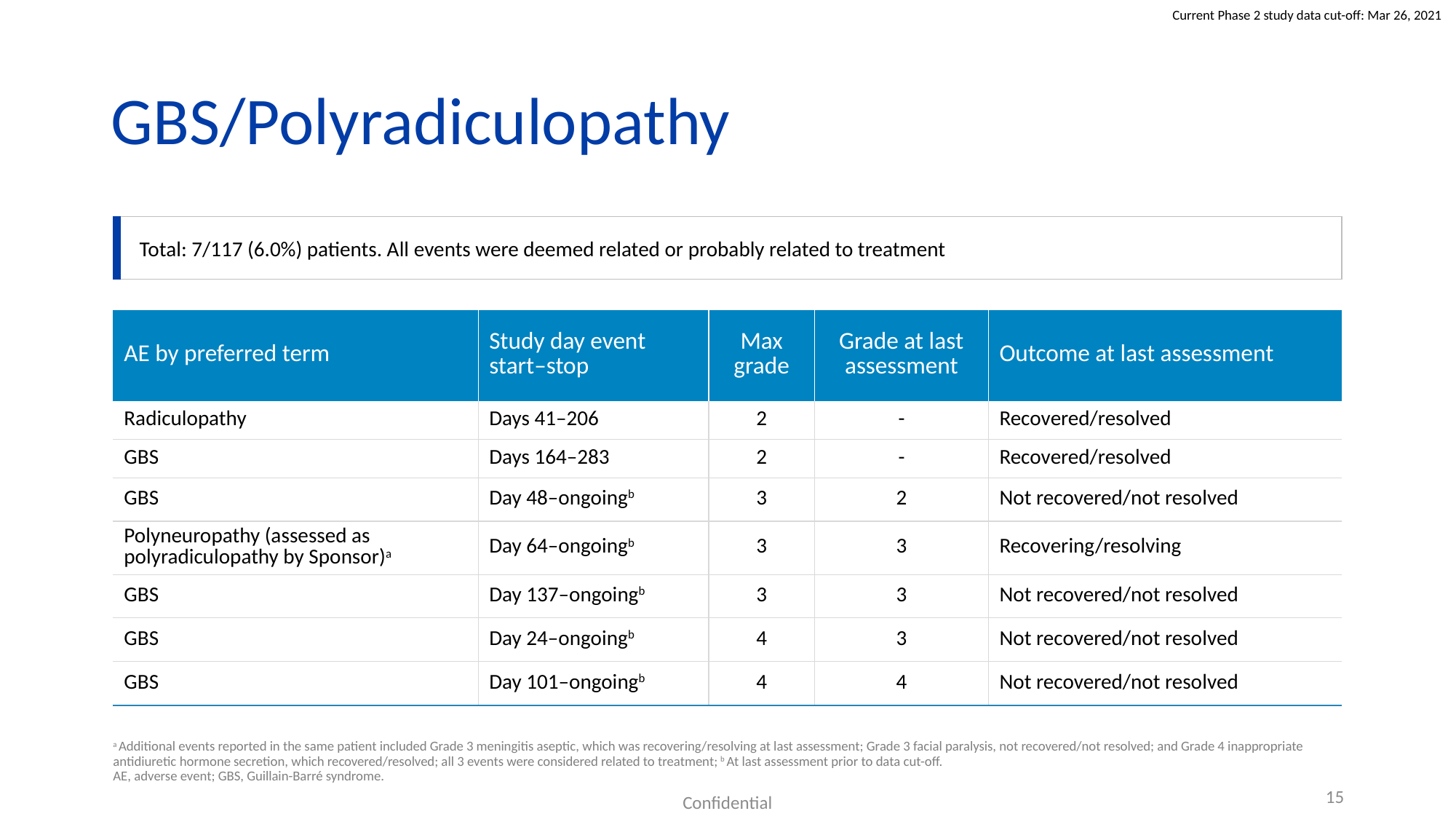

# GBS/Polyradiculopathy
Total: 7/117 (6.0%) patients. All events were deemed related or probably related to treatment

| AE by preferred term | Study day event start–stop | Max grade | Grade at last assessment | Outcome at last assessment |
| --- | --- | --- | --- | --- |
| Radiculopathy | Days 41–206 | 2 | - | Recovered/resolved |
| GBS | Days 164–283 | 2 | - | Recovered/resolved |
| GBS | Day 48–ongoingb | 3 | 2 | Not recovered/not resolved |
| Polyneuropathy (assessed as polyradiculopathy by Sponsor)a | Day 64–ongoingb | 3 | 3 | Recovering/resolving |
| GBS | Day 137–ongoingb | 3 | 3 | Not recovered/not resolved |
| GBS | Day 24–ongoingb | 4 | 3 | Not recovered/not resolved |
| GBS | Day 101–ongoingb | 4 | 4 | Not recovered/not resolved |
a Additional events reported in the same patient included Grade 3 meningitis aseptic, which was recovering/resolving at last assessment; Grade 3 facial paralysis, not recovered/not resolved; and Grade 4 inappropriate antidiuretic hormone secretion, which recovered/resolved; all 3 events were considered related to treatment; b At last assessment prior to data cut-off.
AE, adverse event; GBS, Guillain-Barré syndrome.
15